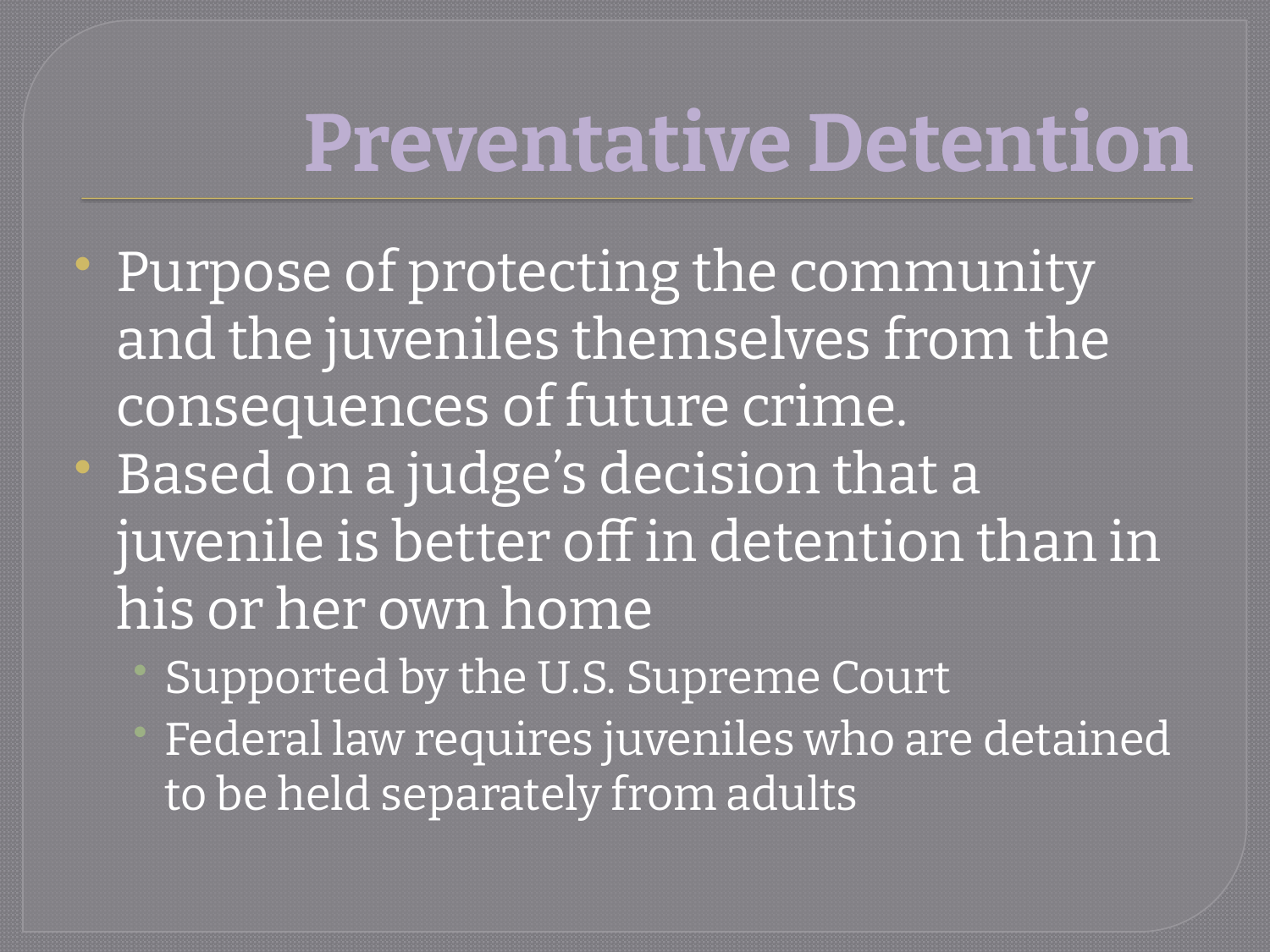

# Preventative Detention
Purpose of protecting the community and the juveniles themselves from the consequences of future crime.
Based on a judge’s decision that a juvenile is better off in detention than in his or her own home
Supported by the U.S. Supreme Court
Federal law requires juveniles who are detained to be held separately from adults